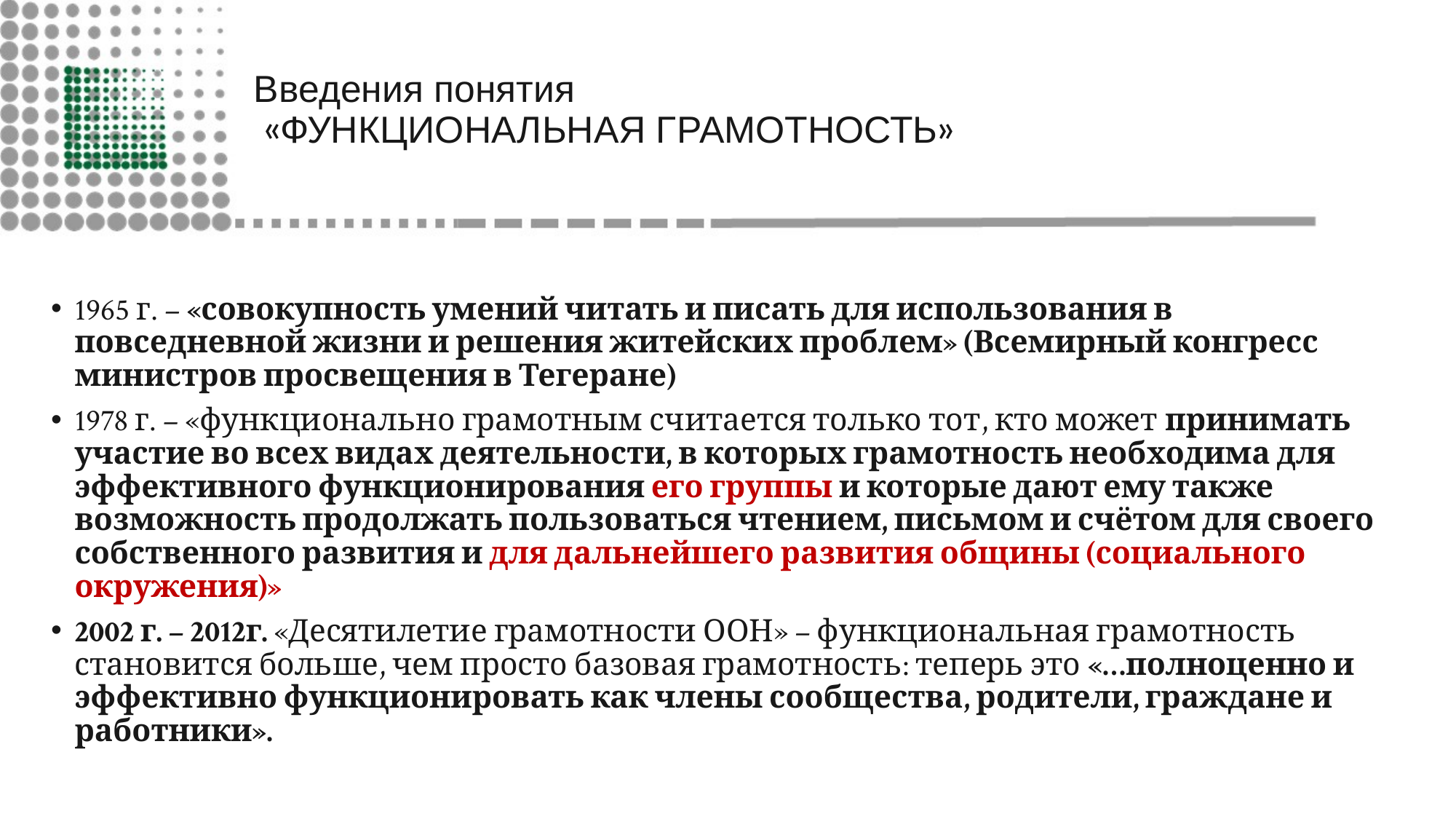

# Введения понятия «ФУНКЦИОНАЛЬНАЯ ГРАМОТНОСТЬ»

1965 г. – «совокупность умений читать и писать для использования в повседневной жизни и решения житейских проблем» (Всемирный конгресс министров просвещения в Тегеране)
1978 г. – «функционально грамотным считается только тот, кто может принимать участие во всех видах деятельности, в которых грамотность необходима для эффективного функционирования его группы и которые дают ему также возможность продолжать пользоваться чтением, письмом и счётом для своего собственного развития и для дальнейшего развития общины (социального окружения)»
2002 г. – 2012г. «Десятилетие грамотности ООН» – функциональная грамотность становится больше, чем просто базовая грамотность: теперь это «…полноценно и эффективно функционировать как члены сообщества, родители, граждане и работники».